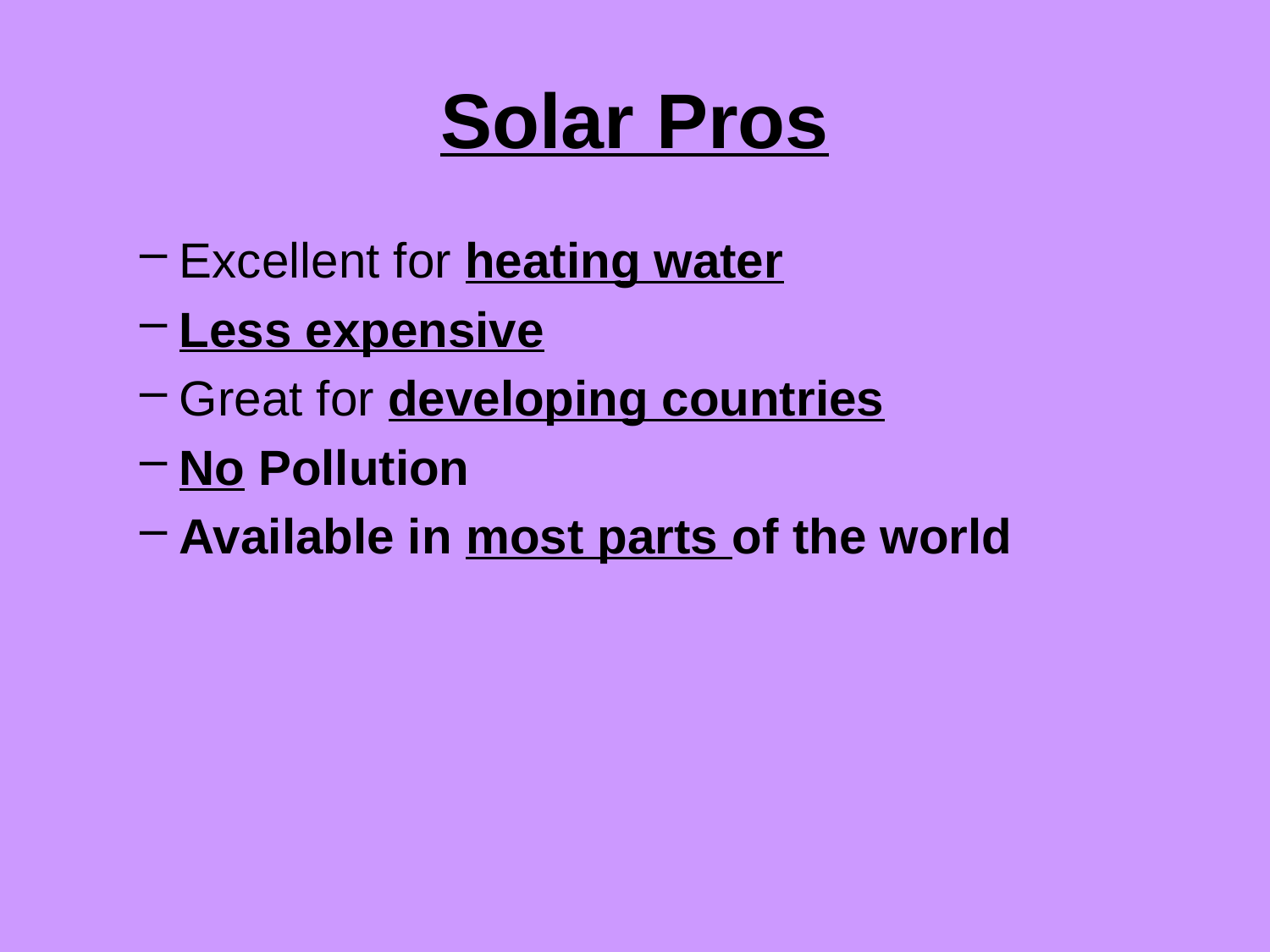

# Solar Pros
Excellent for heating water
Less expensive
Great for developing countries
No Pollution
Available in most parts of the world